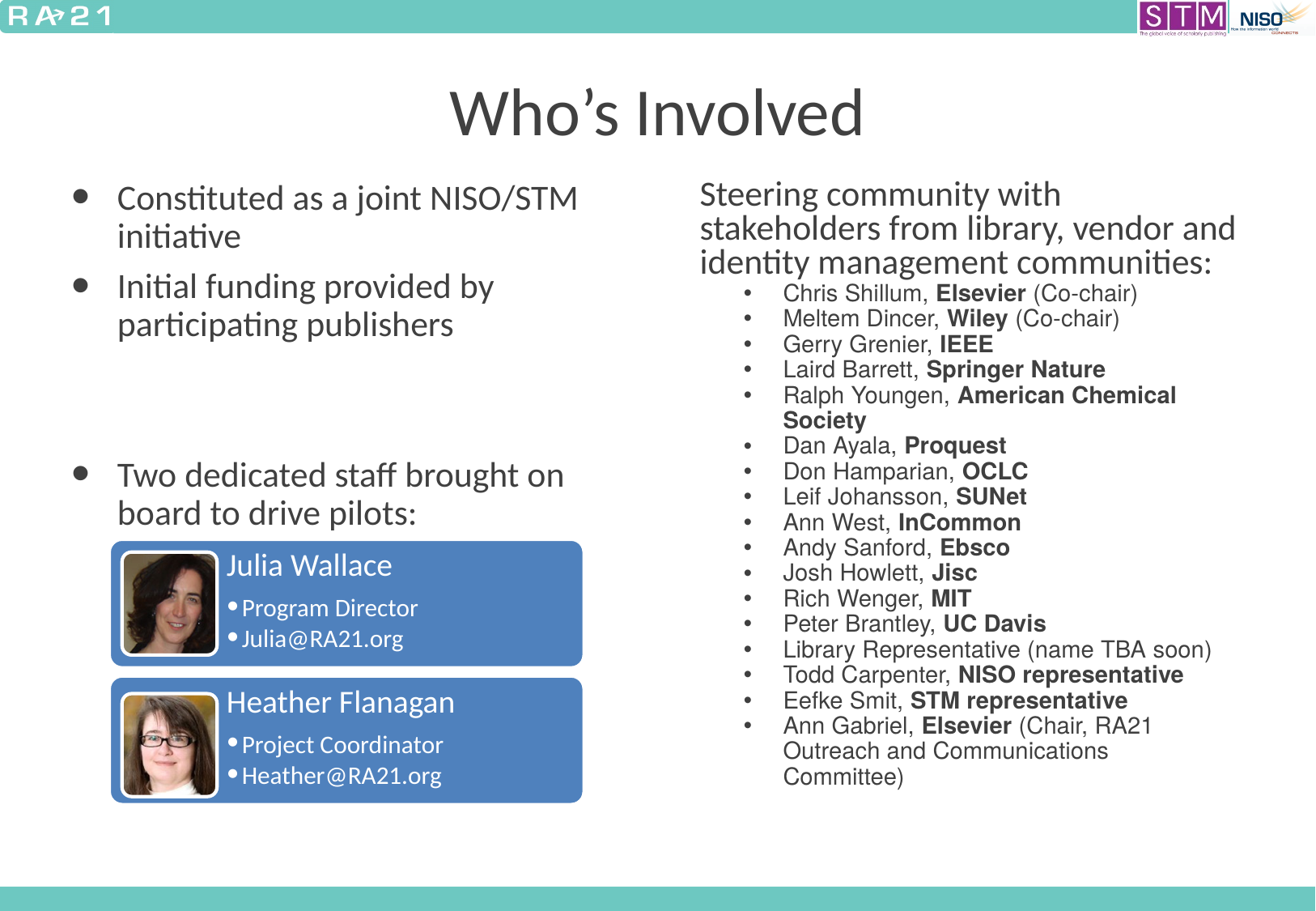

# Who’s Involved
Steering community with stakeholders from library, vendor and identity management communities:
Chris Shillum, Elsevier (Co-chair)
Meltem Dincer, Wiley (Co-chair)
Gerry Grenier, IEEE
Laird Barrett, Springer Nature
Ralph Youngen, American Chemical Society
Dan Ayala, Proquest
Don Hamparian, OCLC
Leif Johansson, SUNet
Ann West, InCommon
Andy Sanford, Ebsco
Josh Howlett, Jisc
Rich Wenger, MIT
Peter Brantley, UC Davis
Library Representative (name TBA soon)
Todd Carpenter, NISO representative
Eefke Smit, STM representative
Ann Gabriel, Elsevier (Chair, RA21 Outreach and Communications Committee)

Constituted as a joint NISO/STM initiative
Initial funding provided by participating publishers

Two dedicated staff brought on board to drive pilots:

Julia Wallace
Program Director
Julia@RA21.org

Heather Flanagan
Project Coordinator
Heather@RA21.org